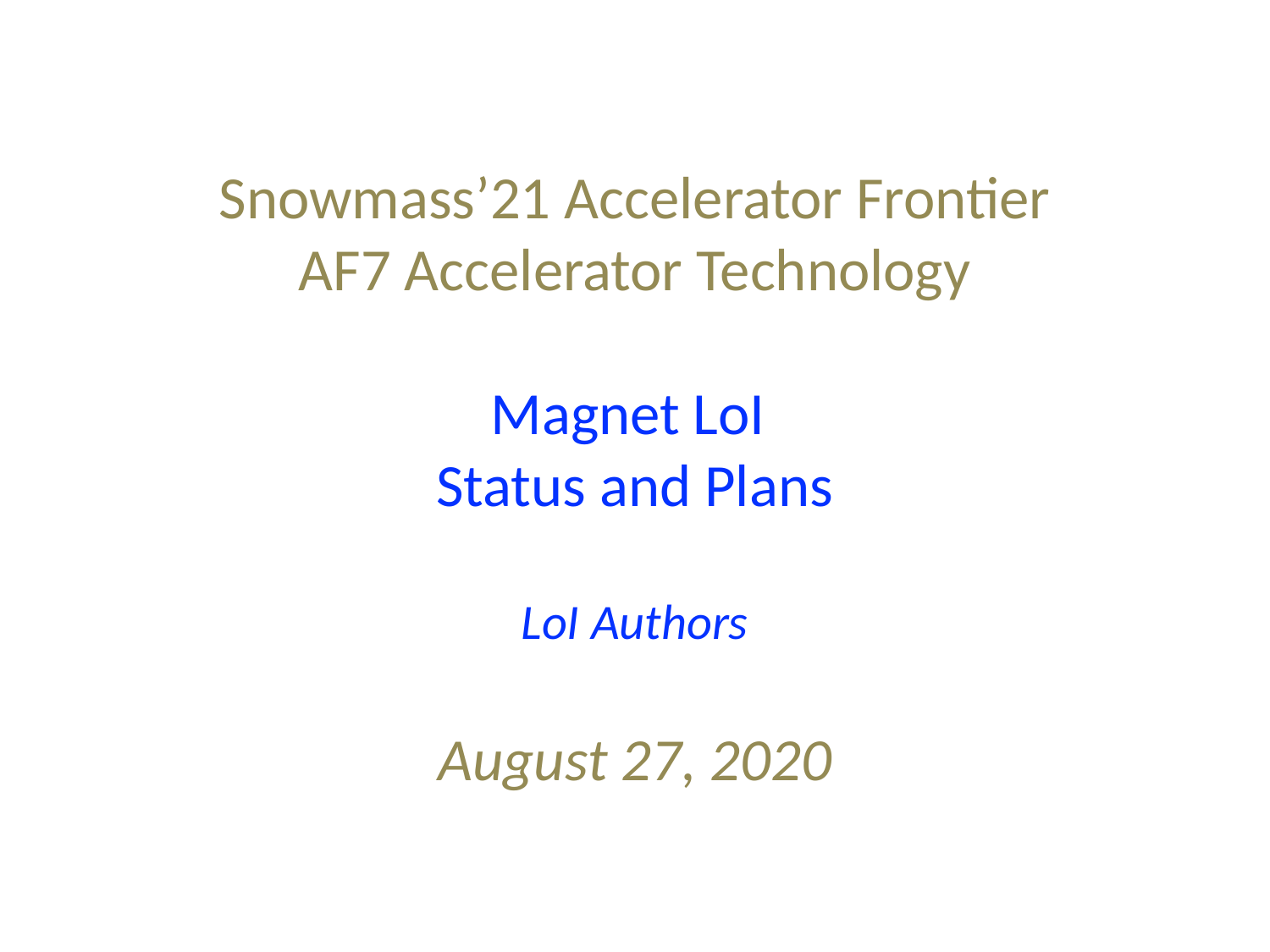

# Snowmass’21 Accelerator Frontier AF7 Accelerator Technology Magnet LoI Status and Plans LoI Authors August 27, 2020